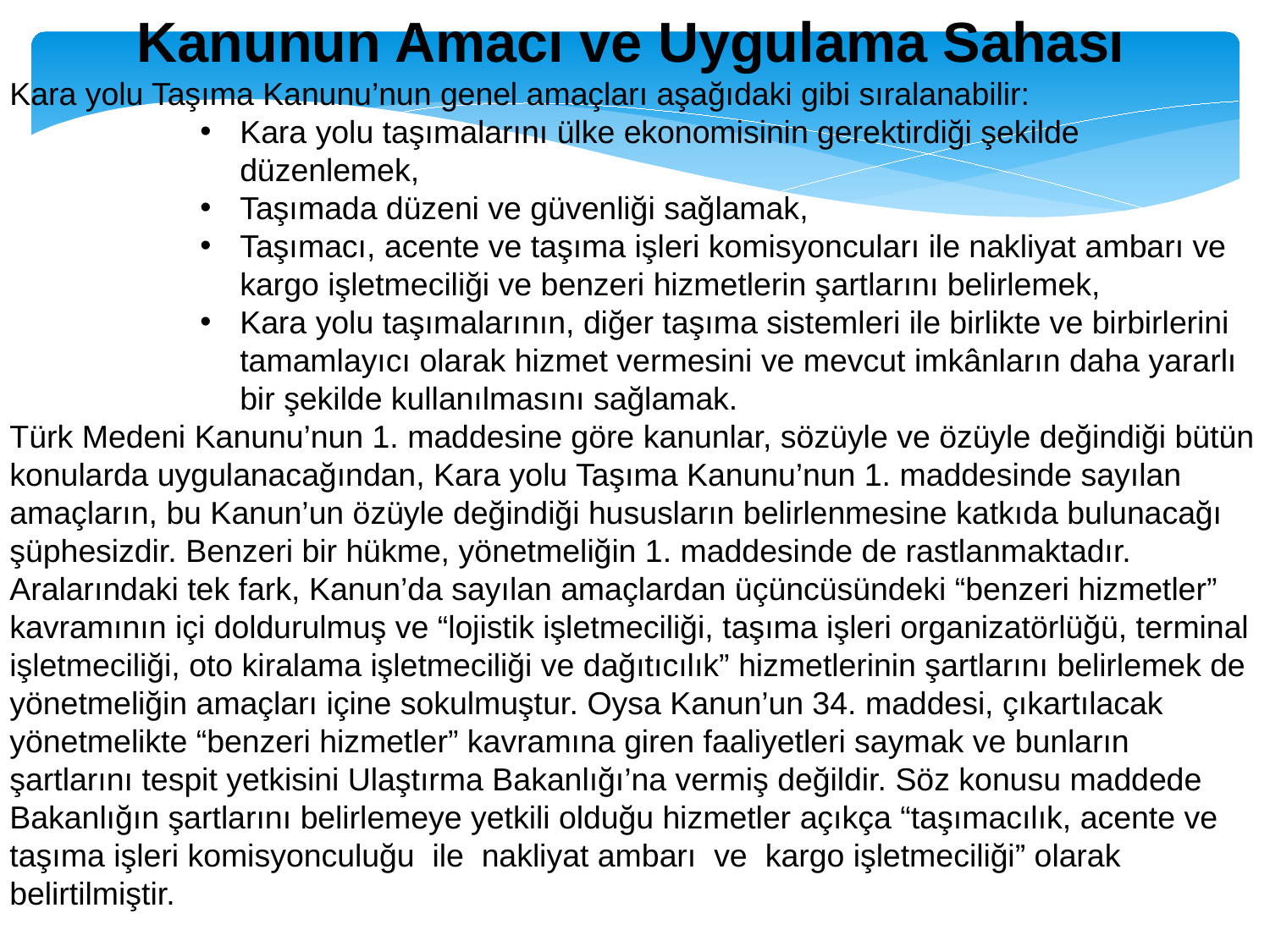

Kanunun Amacı ve Uygulama Sahası
Kara yolu Taşıma Kanunu’nun genel amaçları aşağıdaki gibi sıralanabilir:
Kara yolu taşımalarını ülke ekonomisinin gerektirdiği şekilde düzenlemek,
Taşımada düzeni ve güvenliği sağlamak,
Taşımacı, acente ve taşıma işleri komisyoncuları ile nakliyat ambarı ve kargo işletmeciliği ve benzeri hizmetlerin şartlarını belirlemek,
Kara yolu taşımalarının, diğer taşıma sistemleri ile birlikte ve birbirlerini tamamlayıcı olarak hizmet vermesini ve mevcut imkânların daha yararlı bir şekilde kullanılmasını sağlamak.
Türk Medeni Kanunu’nun 1. maddesine göre kanunlar, sözüyle ve özüyle değindiği bütün konularda uygulanacağından, Kara yolu Taşıma Kanunu’nun 1. maddesinde sayılan amaçların, bu Kanun’un özüyle değindiği hususların belirlenmesine katkıda bulunacağı şüphesizdir. Benzeri bir hükme, yönetmeliğin 1. maddesinde de rastlanmaktadır.  Aralarındaki tek fark, Kanun’da sayılan amaçlardan üçüncüsündeki “benzeri hizmetler” kavramının içi doldurulmuş ve “lojistik işletmeciliği, taşıma işleri organizatörlüğü, terminal işletmeciliği, oto kiralama işletmeciliği ve dağıtıcılık” hizmetlerinin şartlarını belirlemek de yönetmeliğin amaçları içine sokulmuştur. Oysa Kanun’un 34. maddesi, çıkartılacak yönetmelikte “benzeri hizmetler” kavramına giren faaliyetleri saymak ve bunların şartlarını tespit yetkisini Ulaştırma Bakanlığı’na vermiş değildir. Söz konusu maddede Bakanlığın şartlarını belirlemeye yetkili olduğu hizmetler açıkça “taşımacılık, acente ve taşıma işleri komisyonculuğu  ile  nakliyat ambarı  ve  kargo işletmeciliği” olarak belirtilmiştir.